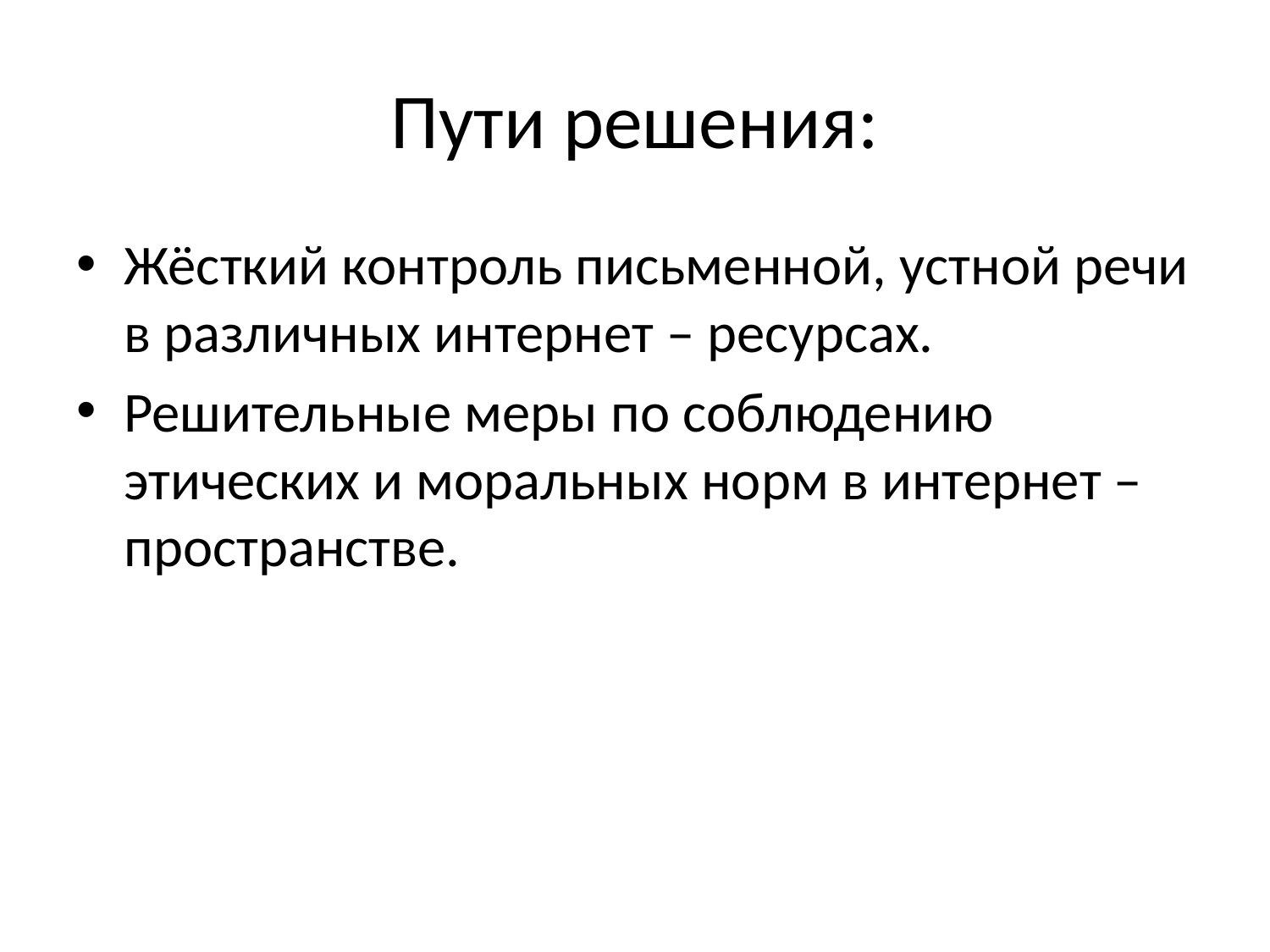

# Пути решения:
Жёсткий контроль письменной, устной речи в различных интернет – ресурсах.
Решительные меры по соблюдению этических и моральных норм в интернет – пространстве.